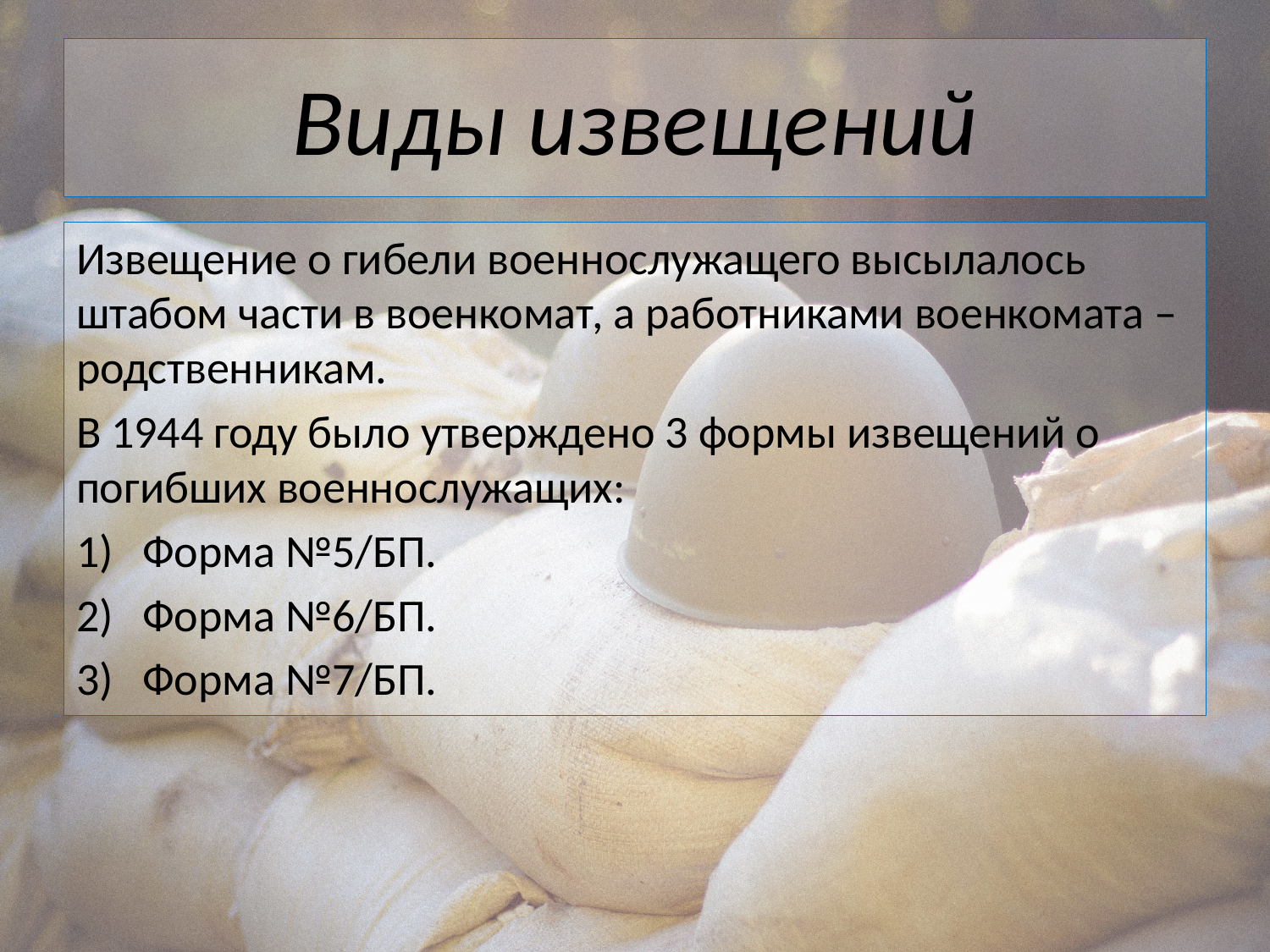

# Виды извещений
Извещение о гибели военнослужащего высылалось штабом части в военкомат, а работниками военкомата – родственникам.
В 1944 году было утверждено 3 формы извещений о погибших военнослужащих:
Форма №5/БП.
Форма №6/БП.
Форма №7/БП.